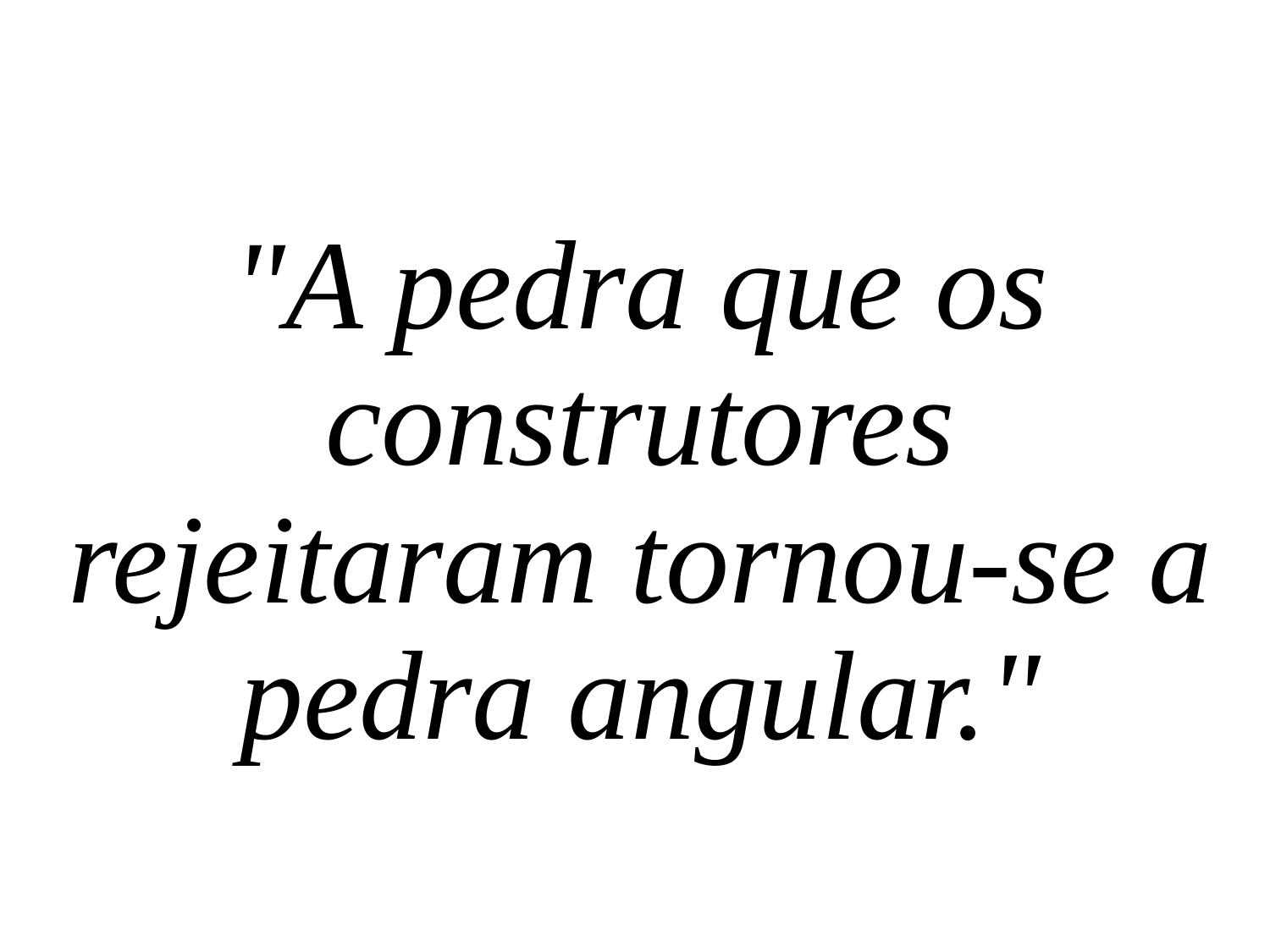

"A pedra que os construtores rejeitaram tornou-se a pedra angular."